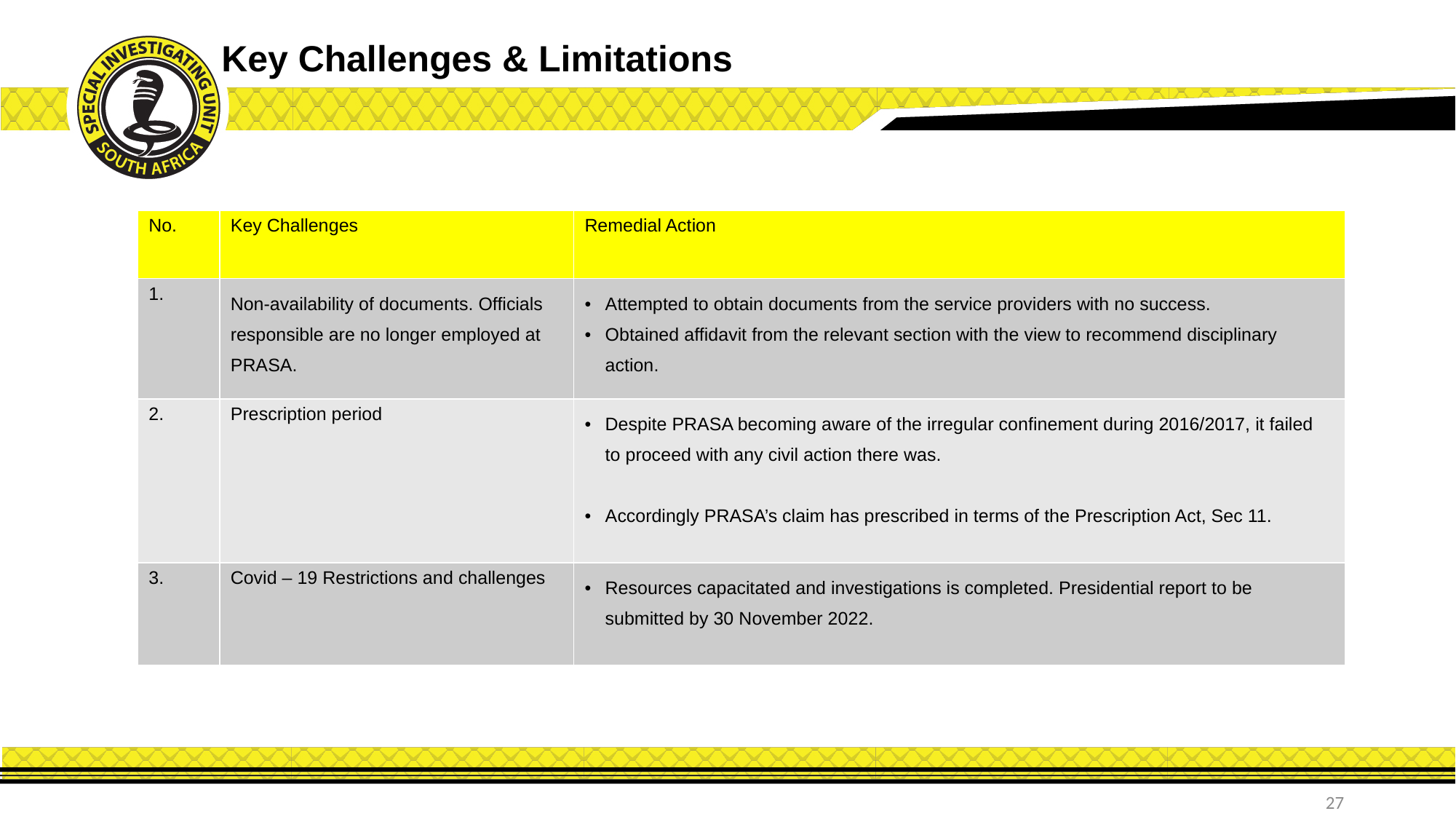

# Key Challenges & Limitations
| No. | Key Challenges | Remedial Action |
| --- | --- | --- |
| 1. | Non-availability of documents. Officials responsible are no longer employed at PRASA. | Attempted to obtain documents from the service providers with no success. Obtained affidavit from the relevant section with the view to recommend disciplinary action. |
| 2. | Prescription period | Despite PRASA becoming aware of the irregular confinement during 2016/2017, it failed to proceed with any civil action there was. Accordingly PRASA’s claim has prescribed in terms of the Prescription Act, Sec 11. |
| 3. | Covid – 19 Restrictions and challenges | Resources capacitated and investigations is completed. Presidential report to be submitted by 30 November 2022. |
27